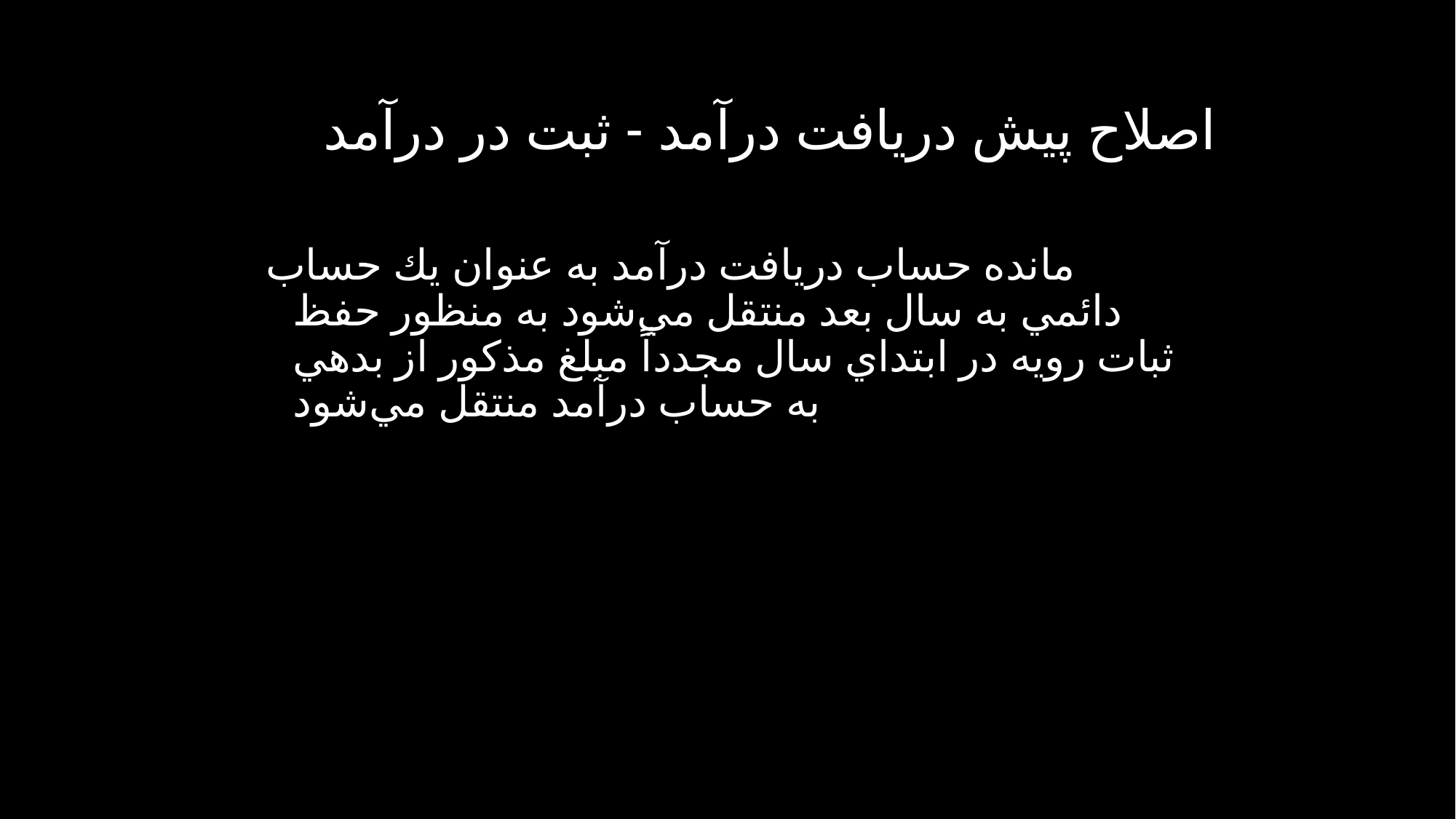

# اصلاح پيش دريافت درآمد - ثبت در درآمد
مانده حساب دريافت درآمد به عنوان يك حساب دائمي به سال بعد منتقل مي‌شود به منظور حفظ ثبات رويه در ابتداي سال مجدداً مبلغ مذكور از بدهي به حساب درآمد منتقل مي‌شود